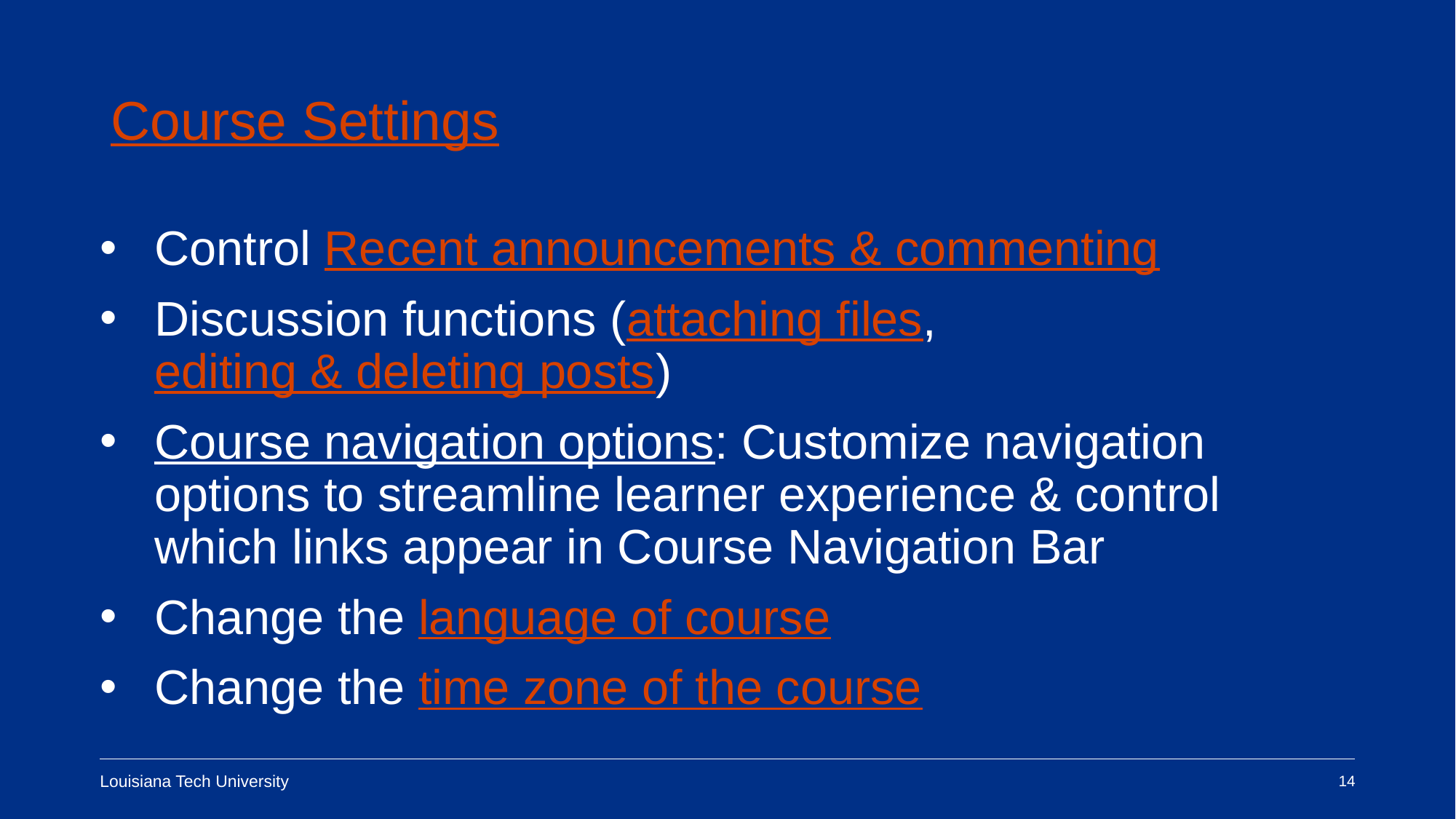

# Course Settings
Control Recent announcements & commenting
Discussion functions (attaching files, editing & deleting posts)
Course navigation options: Customize navigation options to streamline learner experience & control which links appear in Course Navigation Bar
Change the language of course
Change the time zone of the course